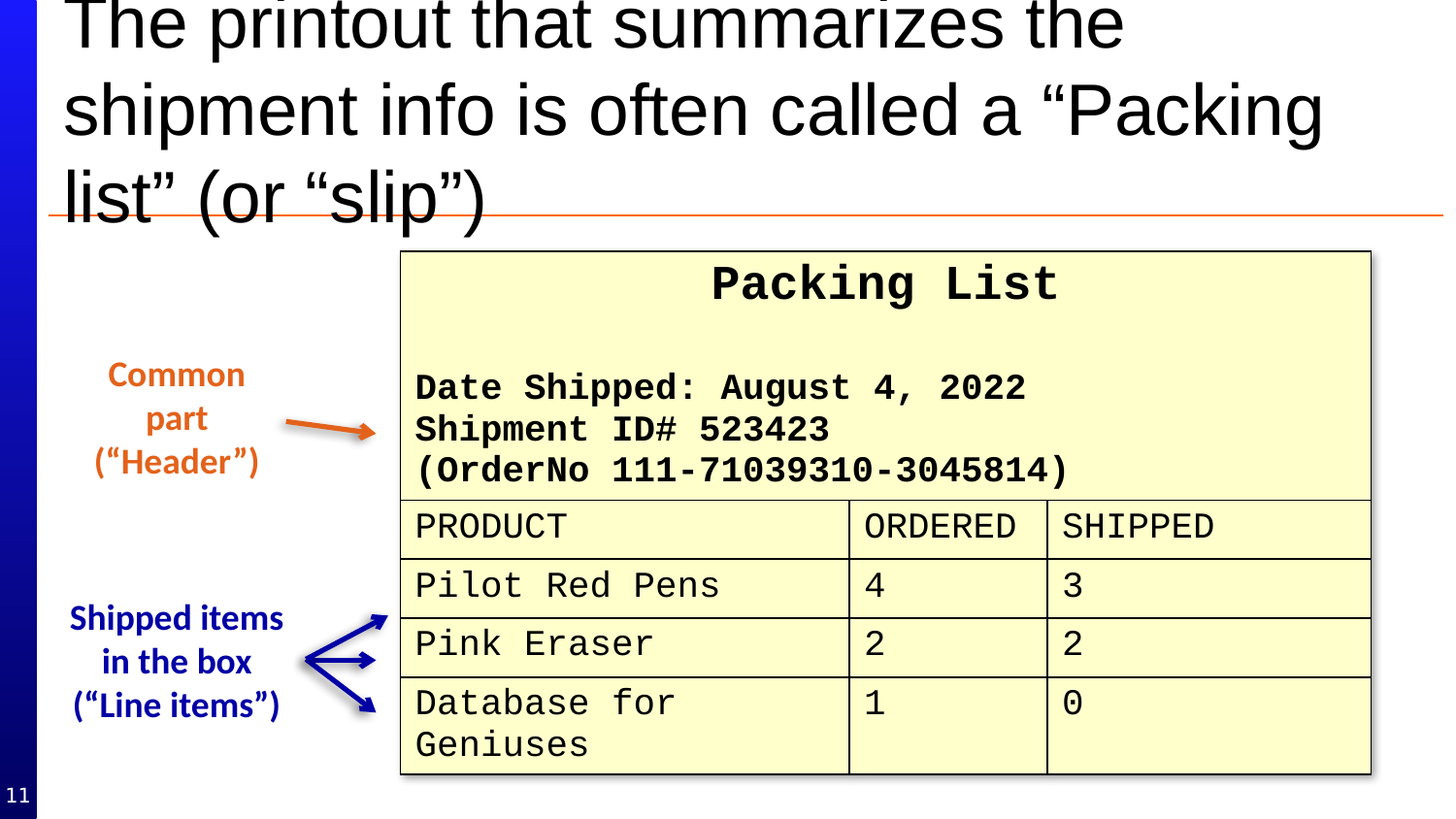

# The printout that summarizes the shipment info is often called a “Packing list” (or “slip”)
| Packing List Date Shipped: August 4, 2022 Shipment ID# 523423 (OrderNo 111-71039310-3045814) |  |  |
| --- | --- | --- |
| PRODUCT | ORDERED | SHIPPED |
| Pilot Red Pens | 4 | 3 |
| Pink Eraser | 2 | 2 |
| Database for Geniuses | 1 | 0 |
Common part (“Header”)
Shipped items in the box (“Line items”)
11